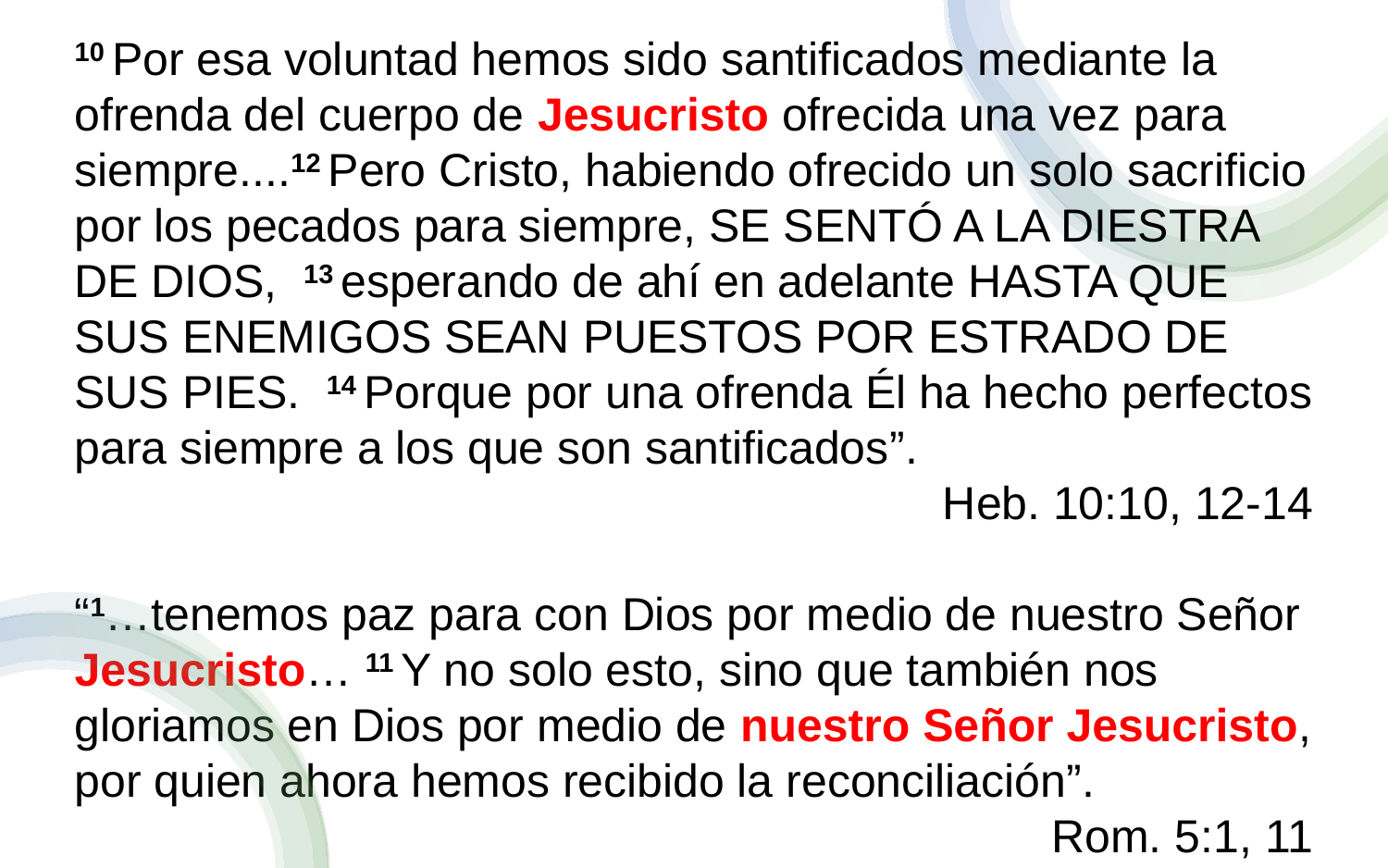

10 Por esa voluntad hemos sido santificados mediante la ofrenda del cuerpo de Jesucristo ofrecida una vez para siempre....12 Pero Cristo, habiendo ofrecido un solo sacrificio por los pecados para siempre, SE SENTÓ A LA DIESTRA DE DIOS,  13 esperando de ahí en adelante HASTA QUE SUS ENEMIGOS SEAN PUESTOS POR ESTRADO DE SUS PIES.  14 Porque por una ofrenda Él ha hecho perfectos para siempre a los que son santificados”.
Heb. 10:10, 12-14

“1…tenemos paz para con Dios por medio de nuestro Señor Jesucristo… 11 Y no solo esto, sino que también nos gloriamos en Dios por medio de nuestro Señor Jesucristo, por quien ahora hemos recibido la reconciliación”.
Rom. 5:1, 11